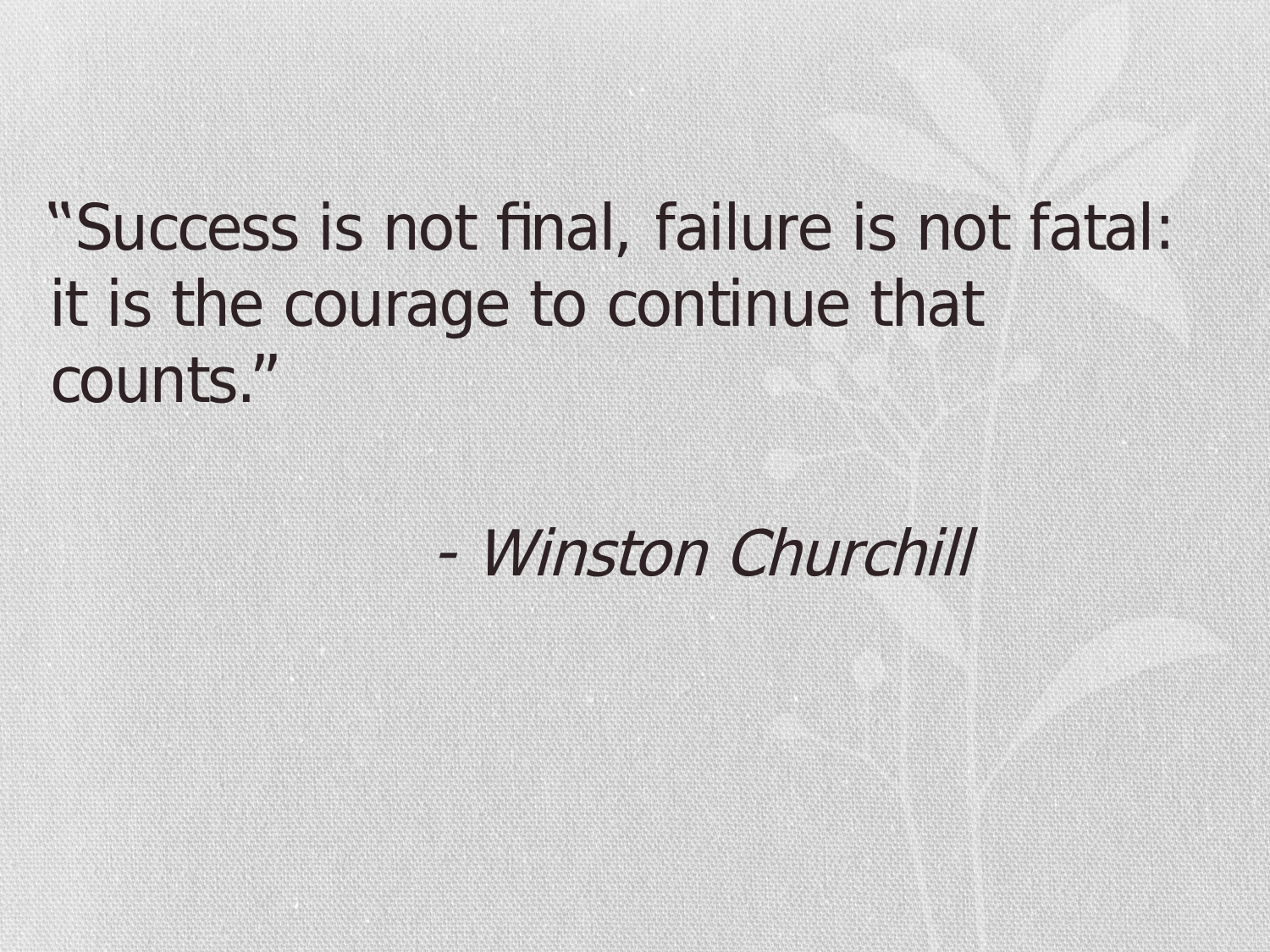

“Success is not final, failure is not fatal: it is the courage to continue that counts.”

			- Winston Churchill